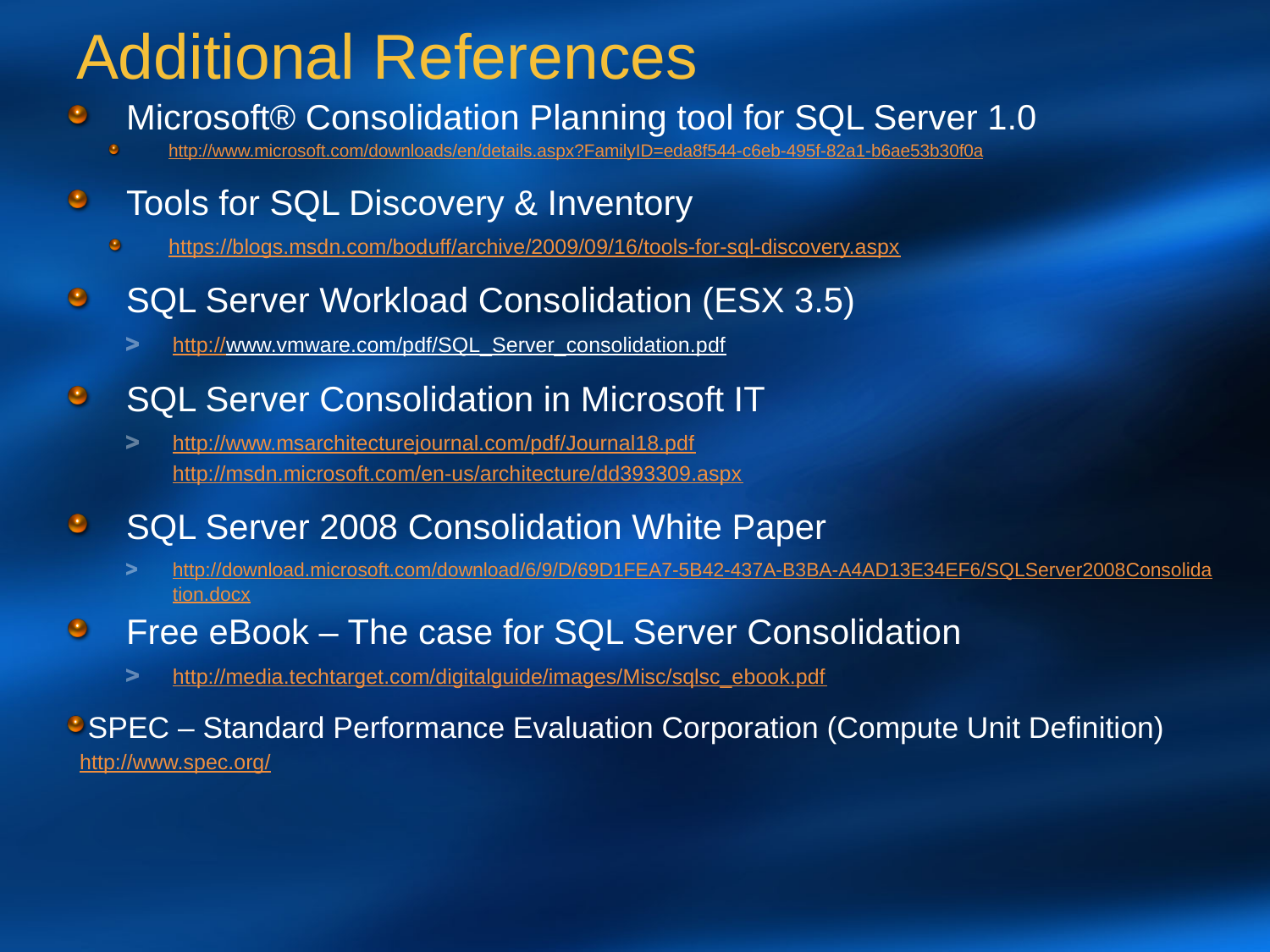

# Additional References
Microsoft® Consolidation Planning tool for SQL Server 1.0
http://www.microsoft.com/downloads/en/details.aspx?FamilyID=eda8f544-c6eb-495f-82a1-b6ae53b30f0a
Tools for SQL Discovery & Inventory
https://blogs.msdn.com/boduff/archive/2009/09/16/tools-for-sql-discovery.aspx
SQL Server Workload Consolidation (ESX 3.5)
http://www.vmware.com/pdf/SQL_Server_consolidation.pdf
SQL Server Consolidation in Microsoft IT
http://www.msarchitecturejournal.com/pdf/Journal18.pdfhttp://msdn.microsoft.com/en-us/architecture/dd393309.aspx
SQL Server 2008 Consolidation White Paper
http://download.microsoft.com/download/6/9/D/69D1FEA7-5B42-437A-B3BA-A4AD13E34EF6/SQLServer2008Consolidation.docx
Free eBook – The case for SQL Server Consolidation
http://media.techtarget.com/digitalguide/images/Misc/sqlsc_ebook.pdf
SPEC – Standard Performance Evaluation Corporation (Compute Unit Definition)
http://www.spec.org/